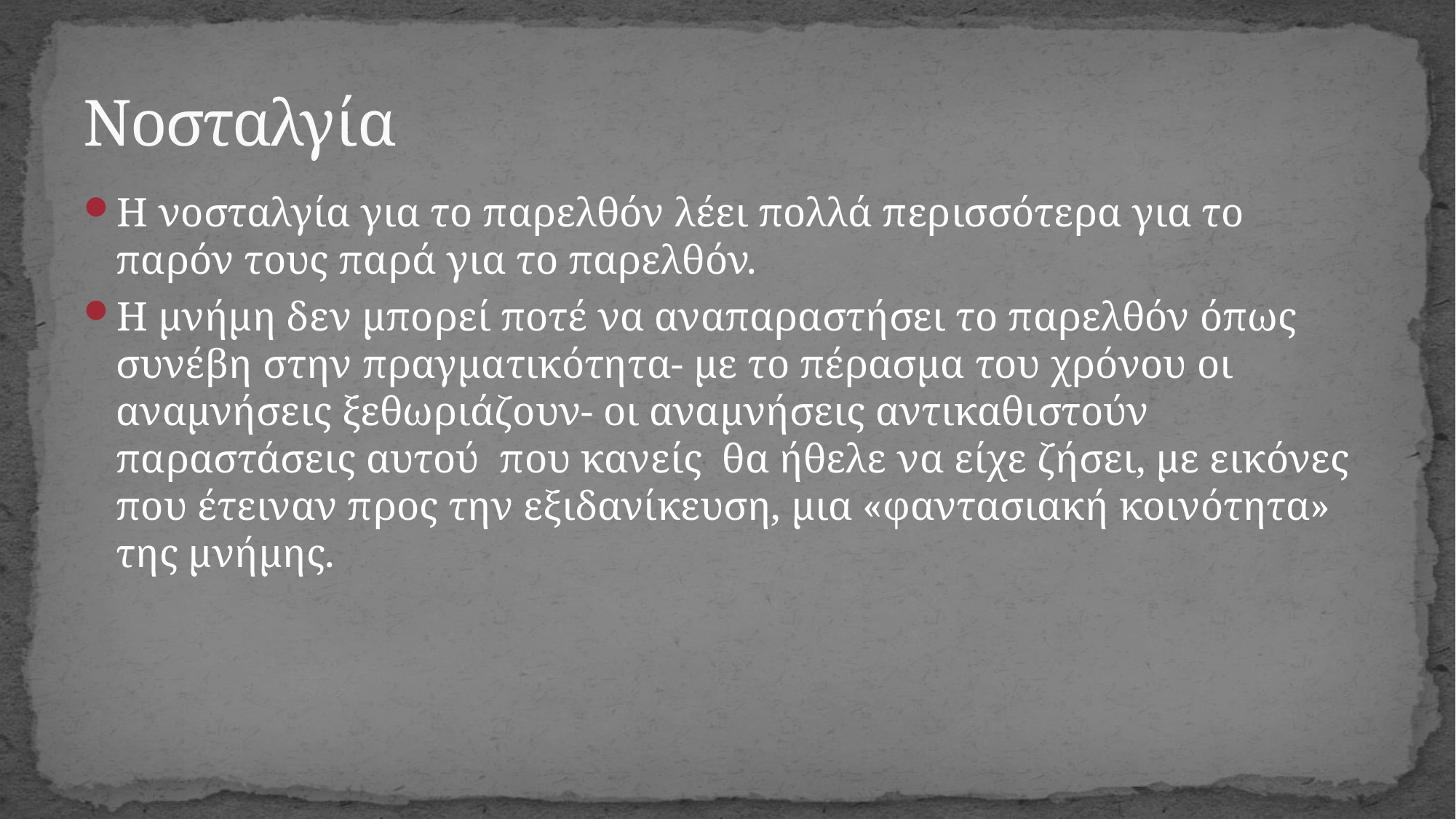

# Νοσταλγία
Η νοσταλγία για το παρελθόν λέει πολλά περισσότερα για το παρόν τους παρά για το παρελθόν.
Η μνήμη δεν μπορεί ποτέ να αναπαραστήσει το παρελθόν όπως συνέβη στην πραγματικότητα- με το πέρασμα του χρόνου οι αναμνήσεις ξεθωριάζουν- οι αναμνήσεις αντικαθιστούν παραστάσεις αυτού  που κανείς  θα ήθελε να είχε ζήσει, με εικόνες που έτειναν προς την εξιδανίκευση, μια «φαντασιακή κοινότητα» της μνήμης.